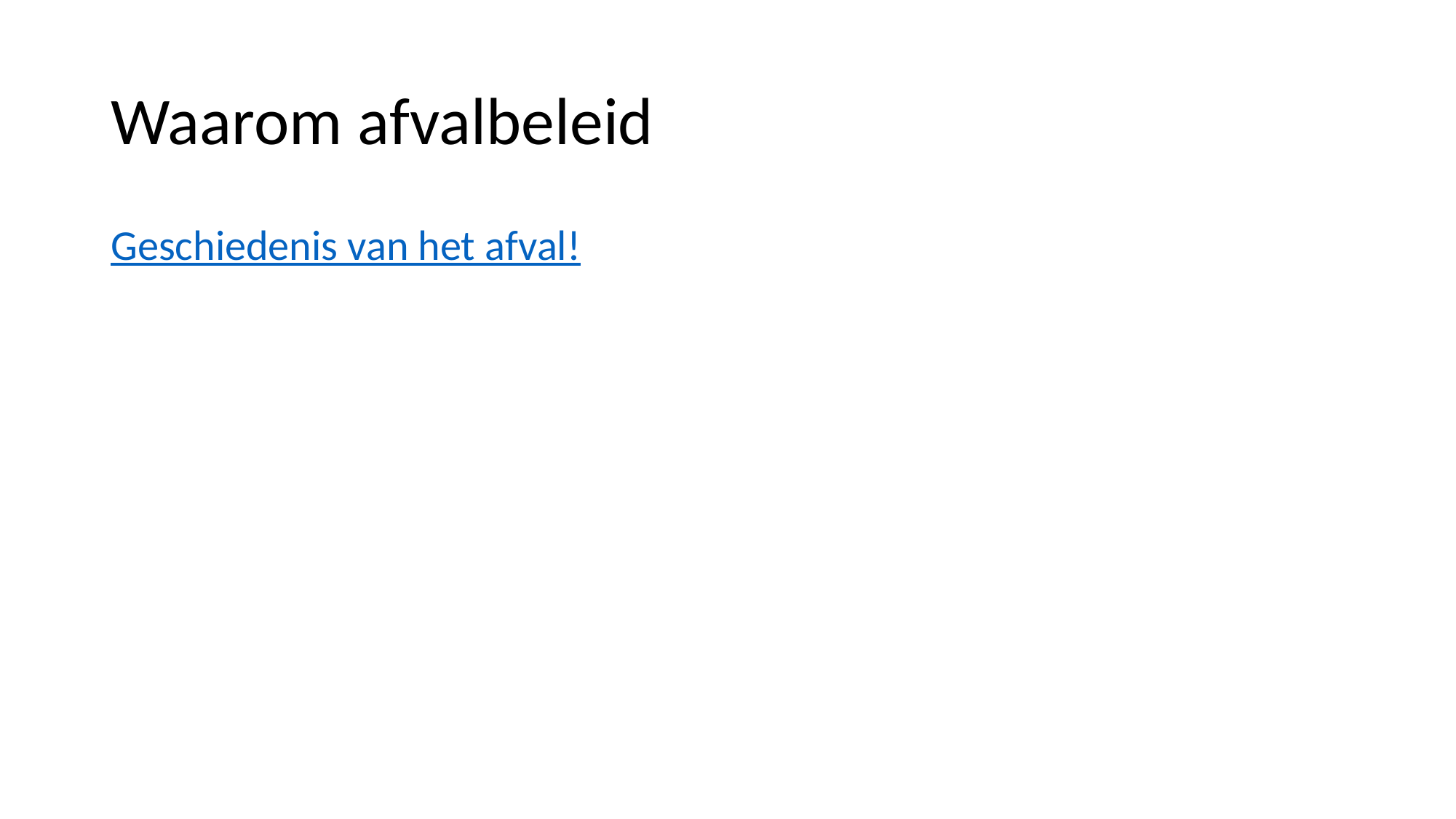

# Waarom afvalbeleid
Geschiedenis van het afval!